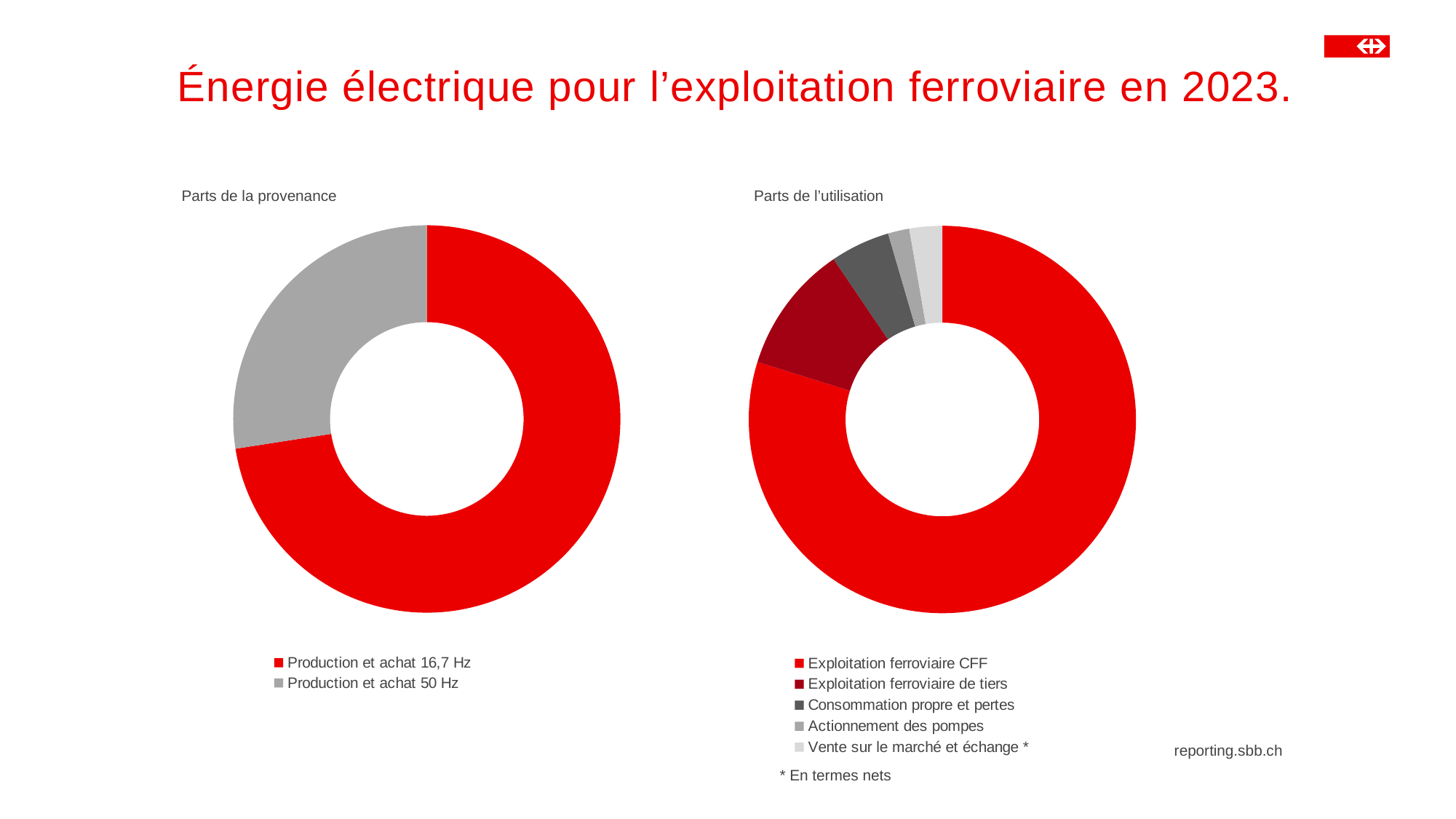

# Énergie électrique pour l’exploitation ferroviaire en 2023.

### Chart

| Category | Parts de la provenance |
|---|---|
| Production et achat 16,7 Hz | 1852.599 |
| Production et achat 50 Hz | 701.139 |
Parts de la provenance
Parts de l’utilisation

### Chart

| Category | Parts de l’utilisation |
|---|---|
| Exploitation ferroviaire CFF | 2027.175 |
| Exploitation ferroviaire de tiers | 271.905 |
| Consommation propre et pertes | 126.139 |
| Actionnement des pompes | 45.311 |
| Vente sur le marché et échange * | 69.6150000000002 |
reporting.sbb.ch
* En termes nets